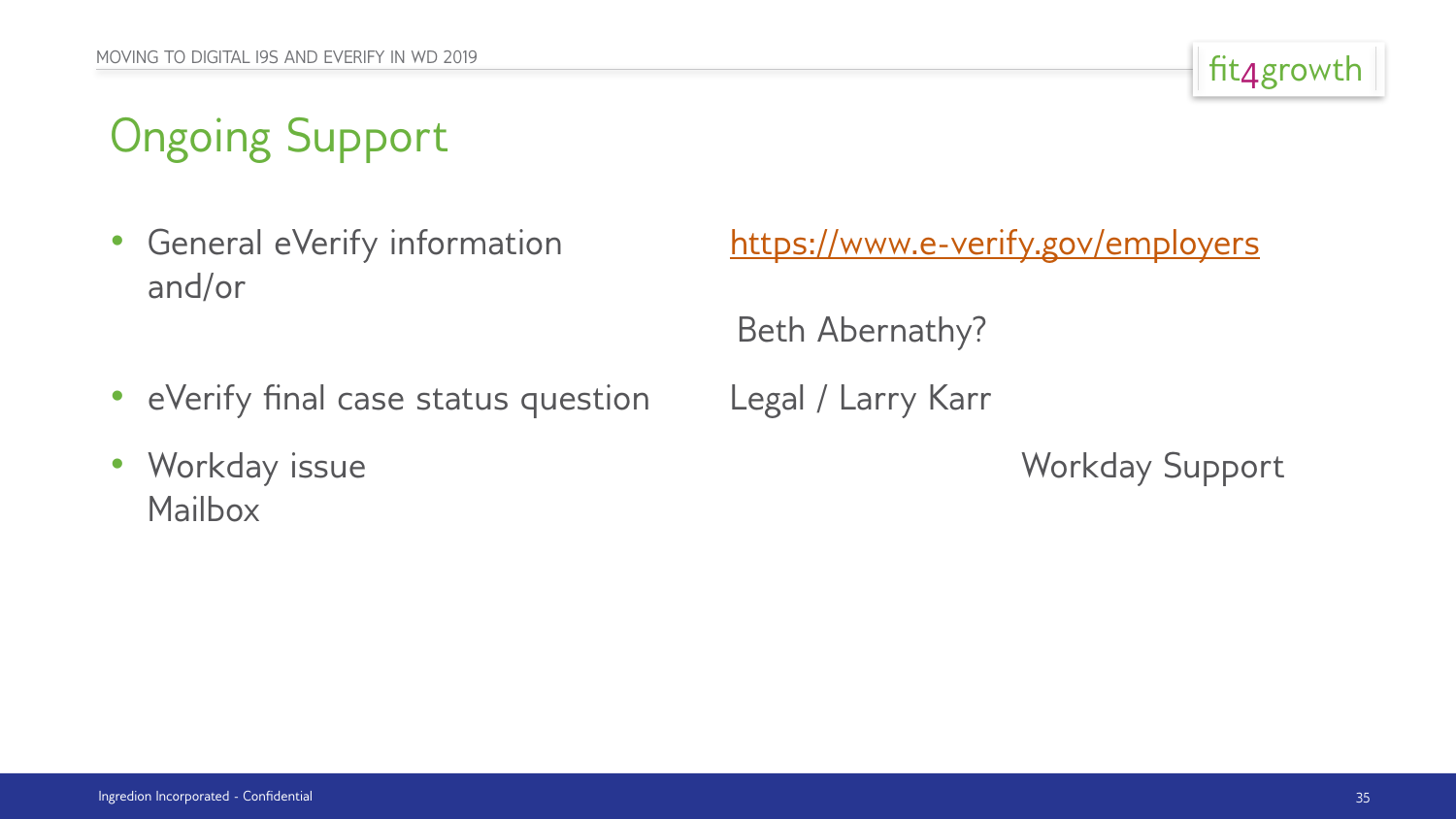

# Ongoing Support
General eVerify information		https://www.e-verify.gov/employers  and/or
                                                      Beth Abernathy?
eVerify final case status question	Legal / Larry Karr
Workday issue					Workday Support Mailbox

35